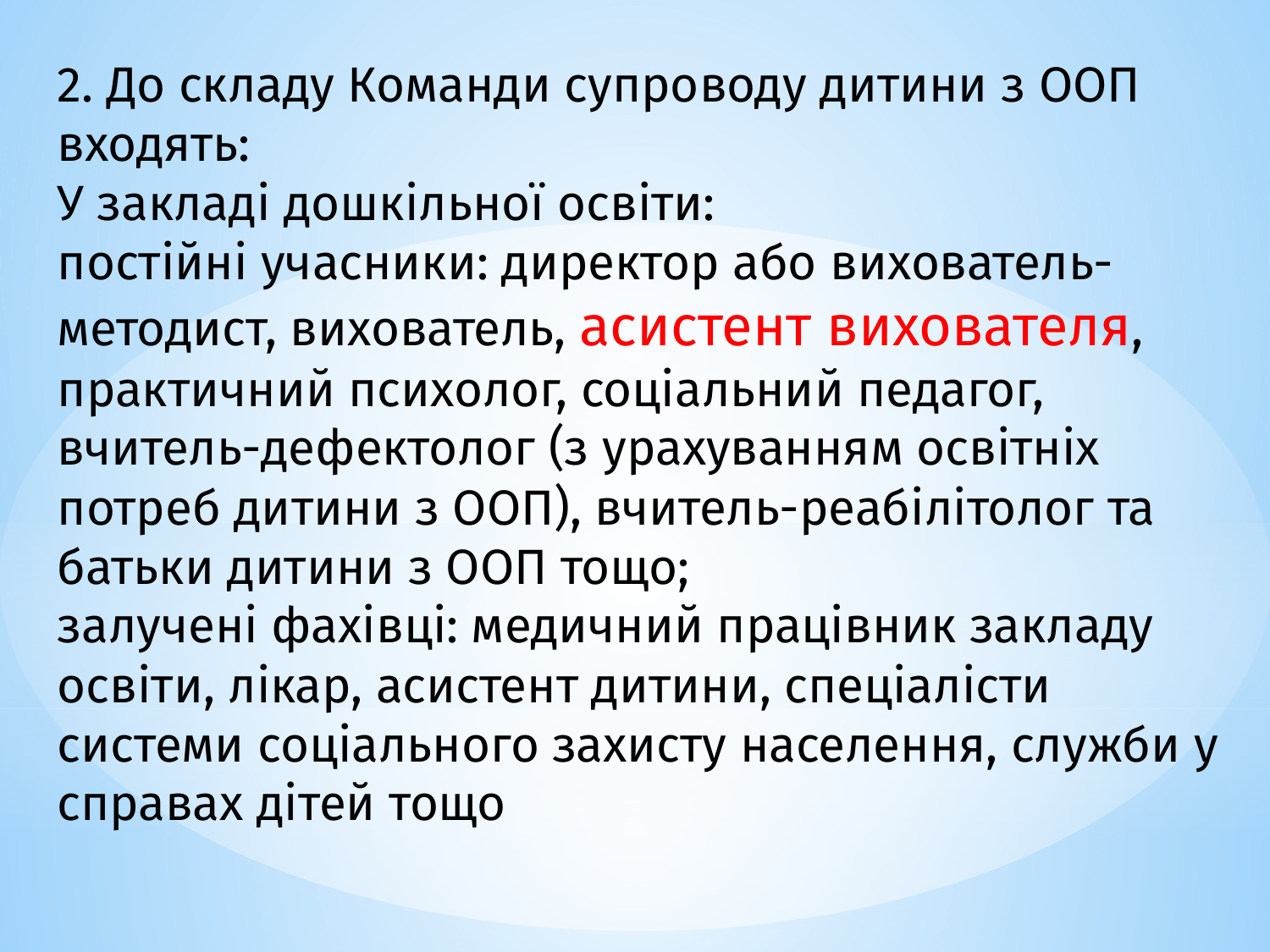

2. До складу Команди супроводу дитини з ООП входять:
У закладі дошкільної освіти:
постійні учасники: директор або вихователь-методист, вихователь, асистент вихователя, практичний психолог, соціальний педагог, вчитель-дефектолог (з урахуванням освітніх потреб дитини з ООП), вчитель-реабілітолог та батьки дитини з ООП тощо;
залучені фахівці: медичний працівник закладу освіти, лікар, асистент дитини, спеціалісти системи соціального захисту населення, служби у справах дітей тощо